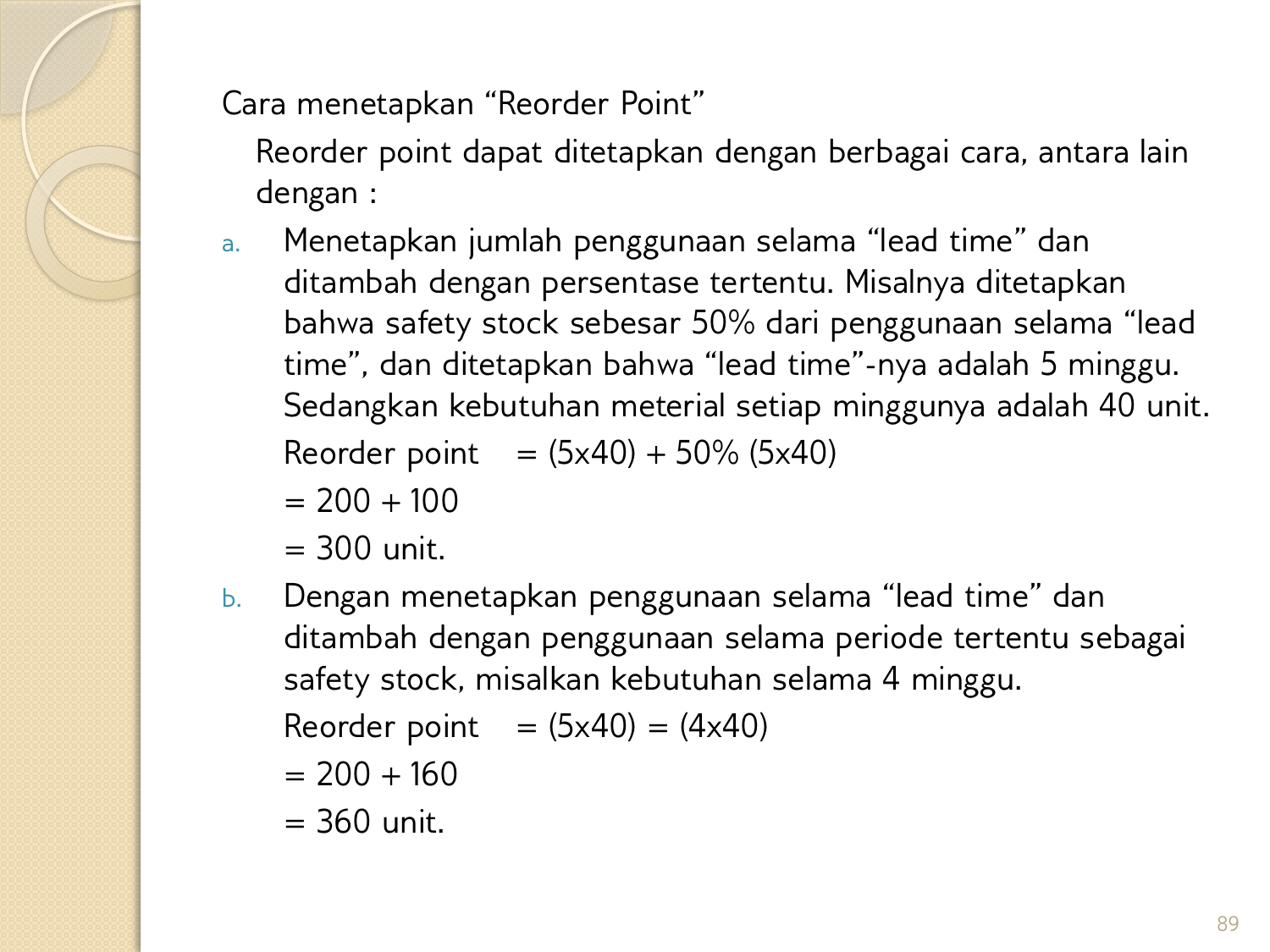

Cara menetapkan “Reorder Point”
	Reorder point dapat ditetapkan dengan berbagai cara, antara lain dengan :
Menetapkan jumlah penggunaan selama “lead time” dan ditambah dengan persentase tertentu. Misalnya ditetapkan bahwa safety stock sebesar 50% dari penggunaan selama “lead time”, dan ditetapkan bahwa “lead time”-nya adalah 5 minggu. Sedangkan kebutuhan meterial setiap minggunya adalah 40 unit.
	Reorder point  		= (5x40) + 50% (5x40)
					= 200 + 100
					= 300 unit.
Dengan menetapkan penggunaan selama “lead time” dan ditambah dengan penggunaan selama periode tertentu sebagai safety stock, misalkan kebutuhan selama 4 minggu.
	Reorder point 	= (5x40) = (4x40)
				= 200 + 160
				= 360 unit.

89